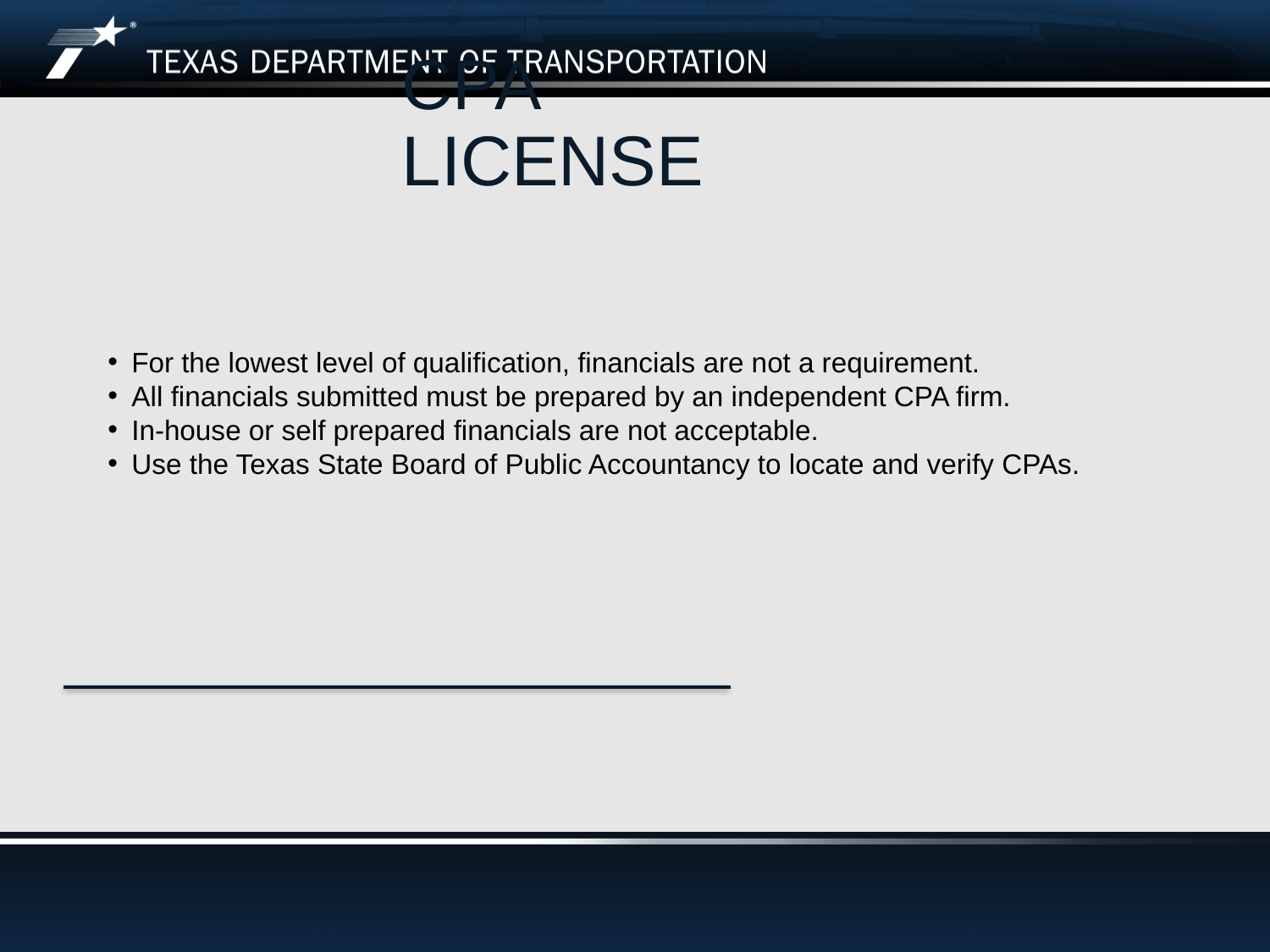

# CPA License
For the lowest level of qualification, financials are not a requirement.
All financials submitted must be prepared by an independent CPA firm.
In-house or self prepared financials are not acceptable.
Use the Texas State Board of Public Accountancy to locate and verify CPAs.